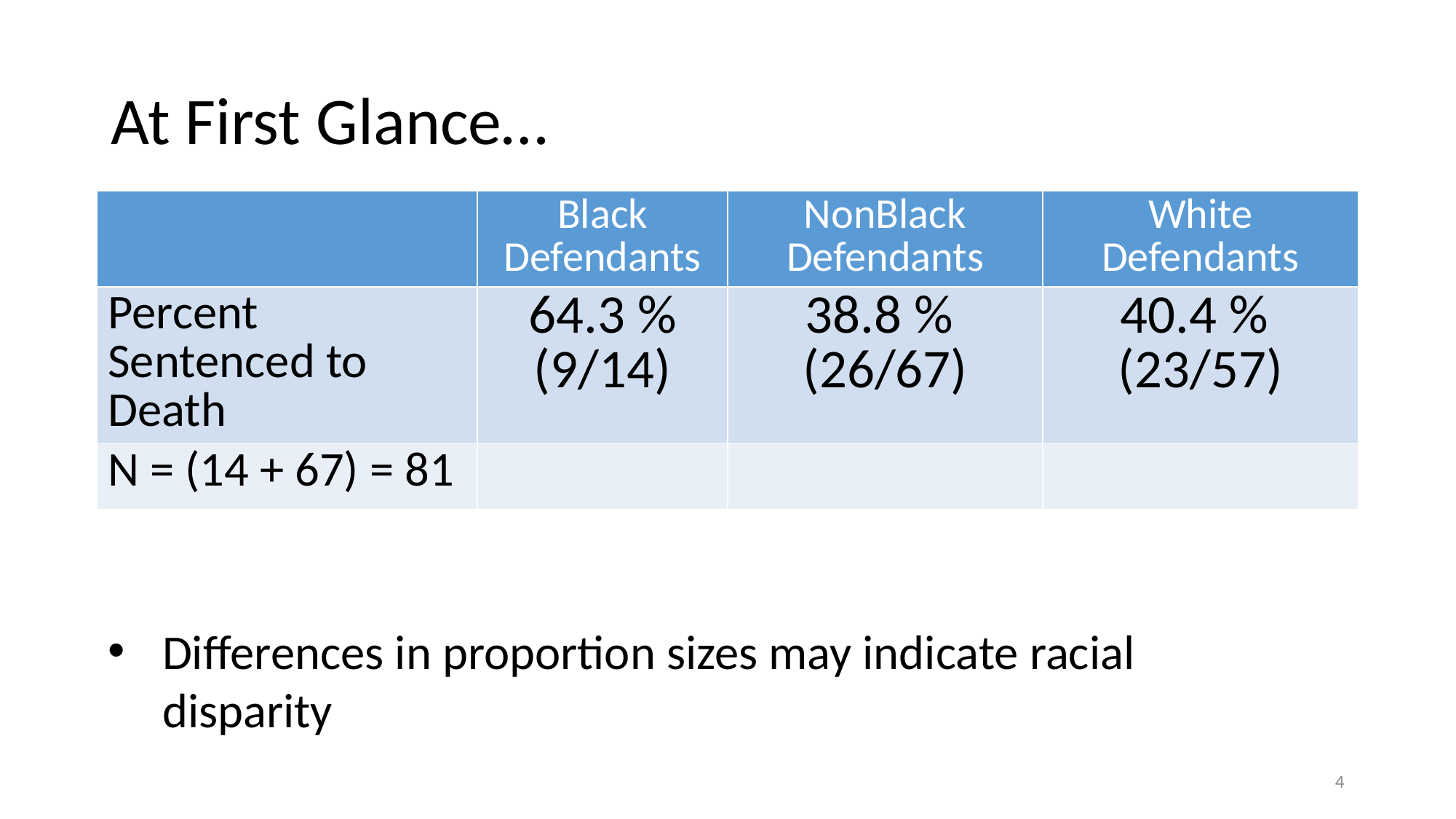

# At First Glance…
|  | Black Defendants | NonBlack Defendants | White Defendants |
| --- | --- | --- | --- |
| Percent Sentenced to Death | 64.3 % (9/14) | 38.8 % (26/67) | 40.4 % (23/57) |
| N = (14 + 67) = 81 |  |  |  |
Differences in proportion sizes may indicate racial disparity
4